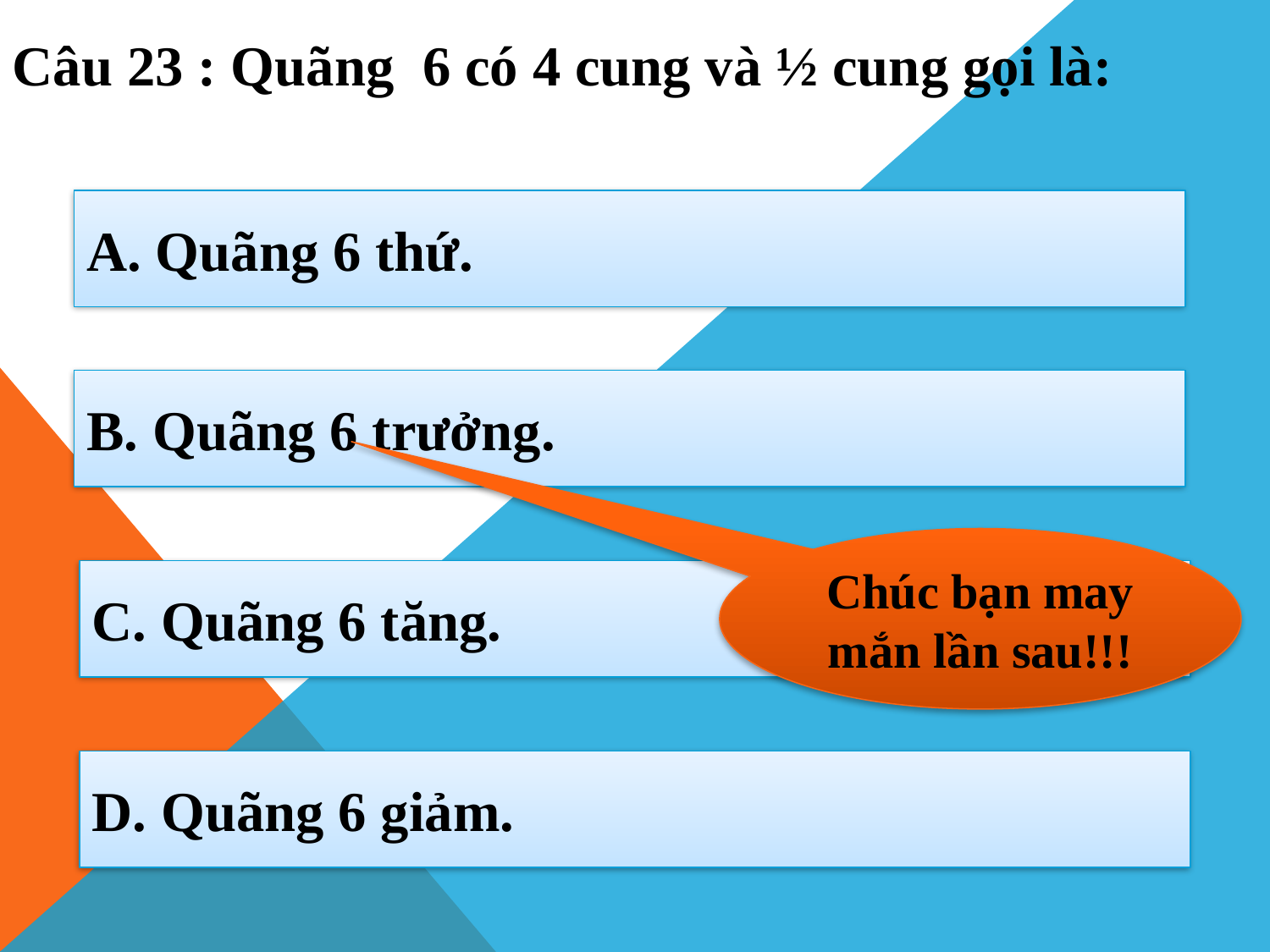

Câu 23 : Quãng  6 có 4 cung và ½ cung gọi là:

A. Quãng 6 thứ.

B. Quãng 6 trưởng.
Chúc bạn may mắn lần sau!!!

C. Quãng 6 tăng.

D. Quãng 6 giảm.